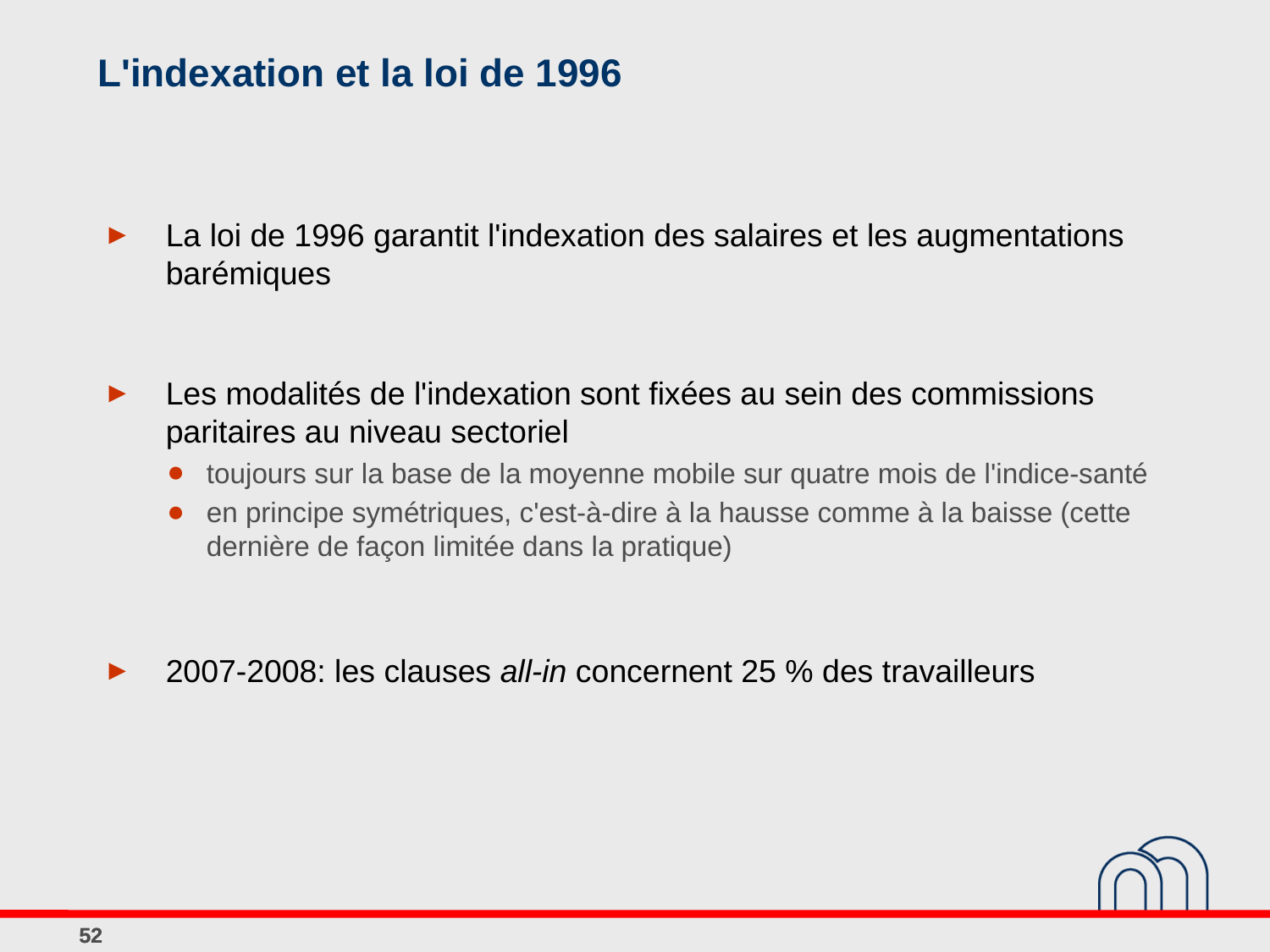

L'indexation et la loi de 1996
La loi de 1996 garantit l'indexation des salaires et les augmentations barémiques

Les modalités de l'indexation sont fixées au sein des commissions paritaires au niveau sectoriel
toujours sur la base de la moyenne mobile sur quatre mois de l'indice-santé
en principe symétriques, c'est-à-dire à la hausse comme à la baisse (cette dernière de façon limitée dans la pratique)

2007-2008: les clauses all-in concernent 25 % des travailleurs
52
52